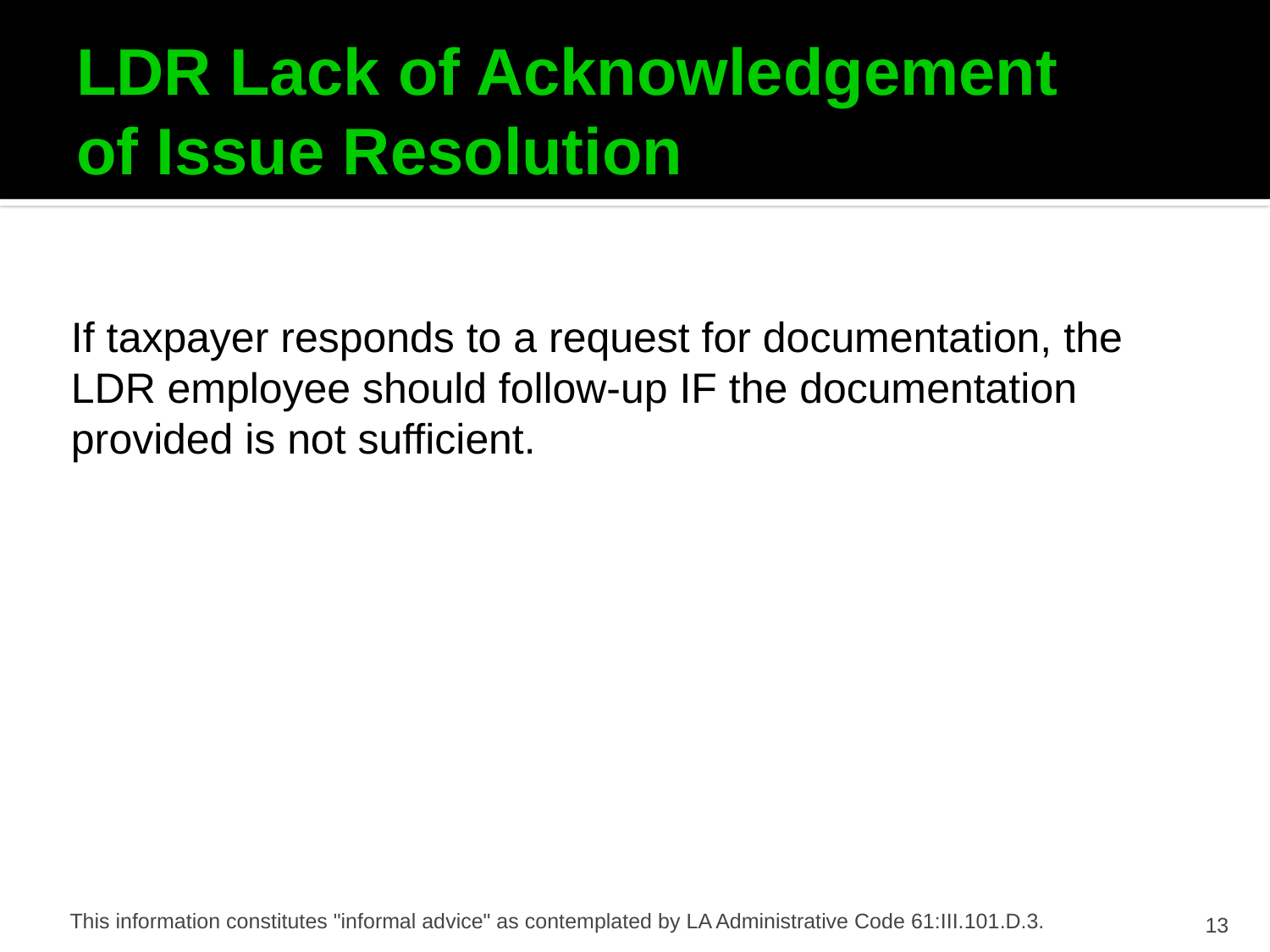

# LDR Lack of Acknowledgement of Issue Resolution

If taxpayer responds to a request for documentation, the LDR employee should follow-up IF the documentation provided is not sufficient.

This information constitutes "informal advice" as contemplated by LA Administrative Code 61:III.101.D.3.
13